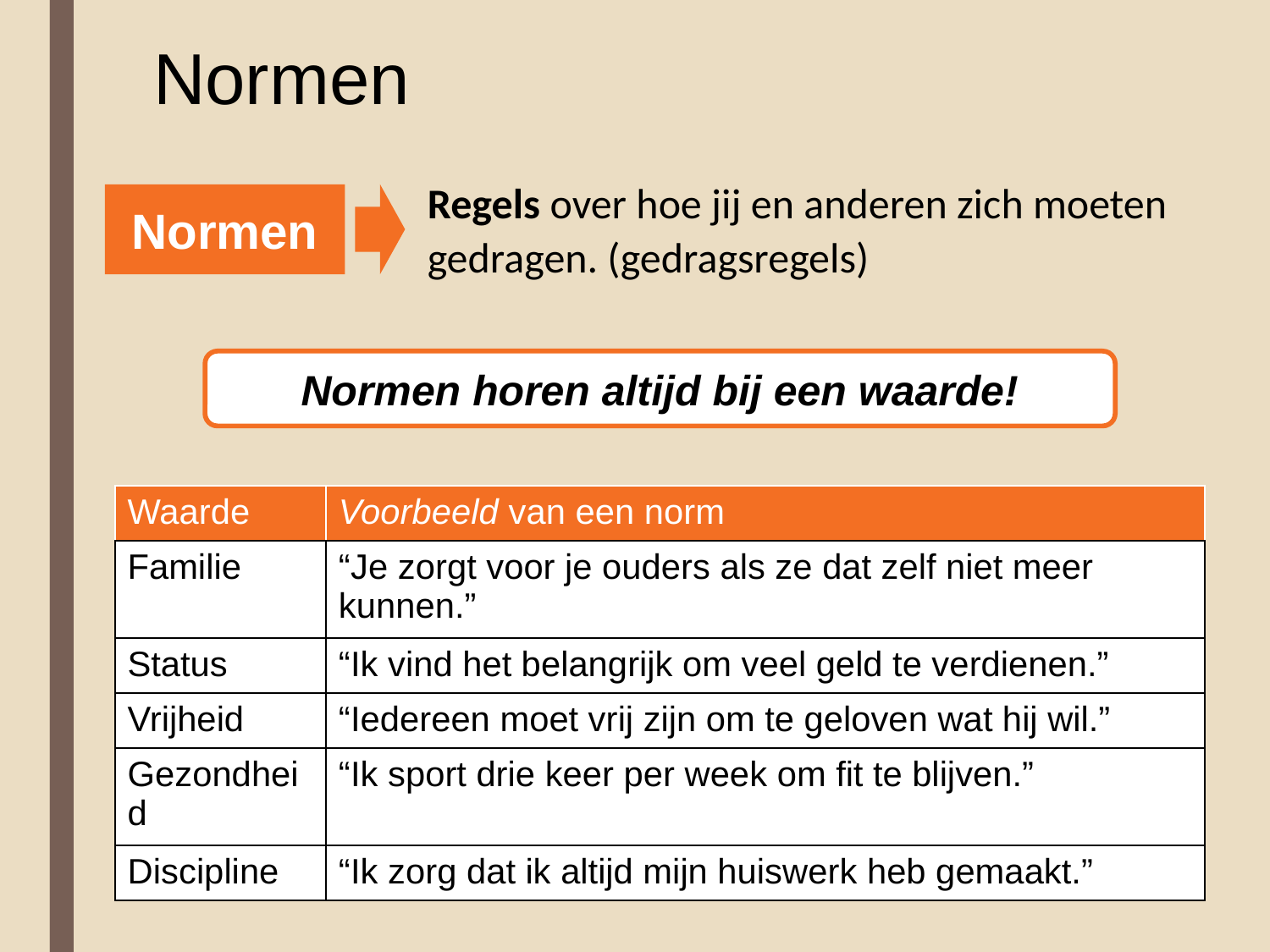

# Normen
Regels over hoe jij en anderen zich moeten
gedragen. (gedragsregels)

Normen
Normen horen altijd bij een waarde!
| Waarde | Voorbeeld van een norm |
| --- | --- |
| Familie | “Je zorgt voor je ouders als ze dat zelf niet meer kunnen.” |
| Status | “Ik vind het belangrijk om veel geld te verdienen.” |
| Vrijheid | “Iedereen moet vrij zijn om te geloven wat hij wil.” |
| Gezondheid | “Ik sport drie keer per week om fit te blijven.” |
| Discipline | “Ik zorg dat ik altijd mijn huiswerk heb gemaakt.” |